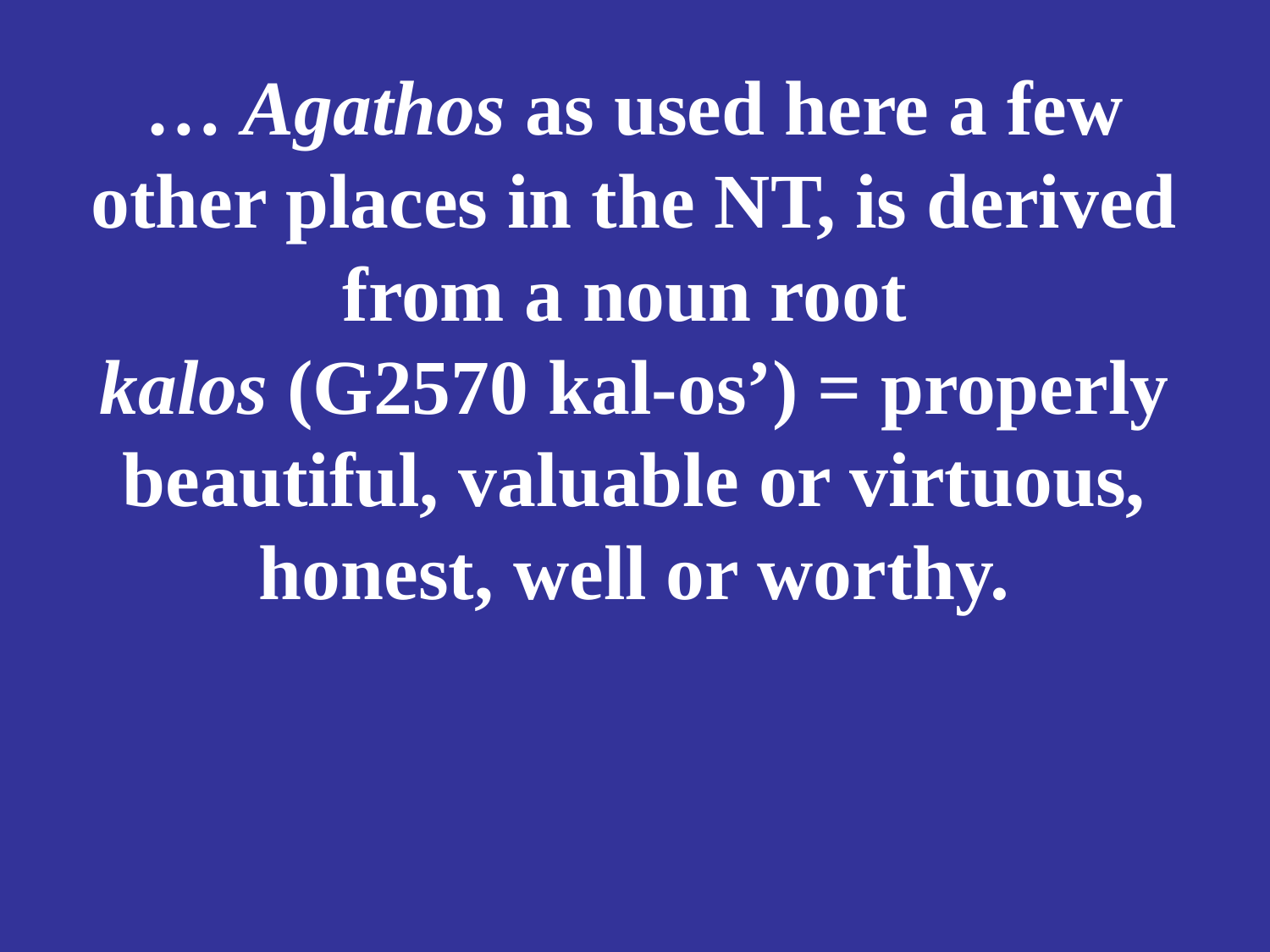

# … Agathos as used here a few other places in the NT, is derived from a noun root kalos (G2570 kal-os’) = properly beautiful, valuable or virtuous, honest, well or worthy.